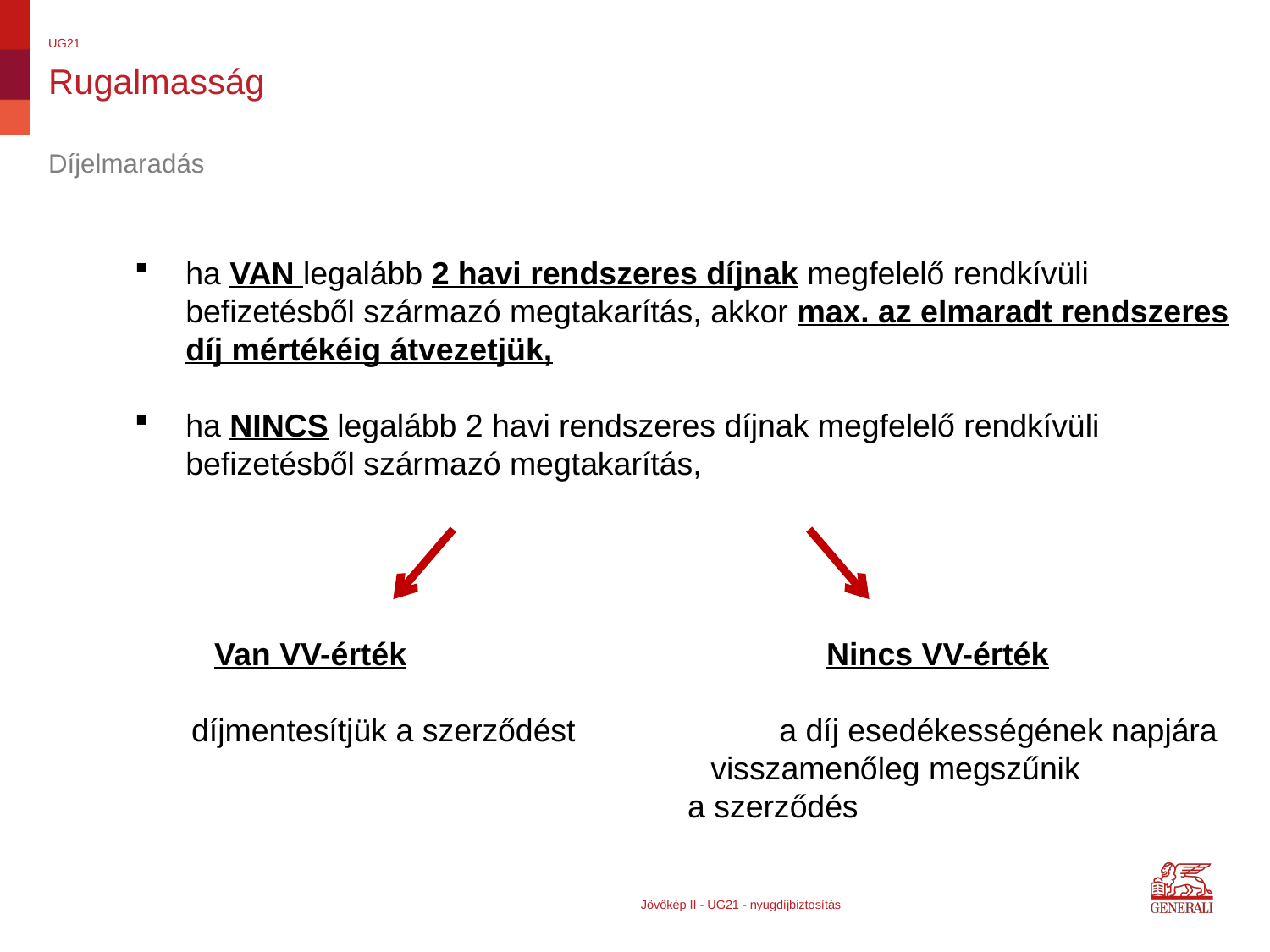

UG21
# Rugalmasság
Díjelmaradás
ha VAN legalább 2 havi rendszeres díjnak megfelelő rendkívüli befizetésből származó megtakarítás, akkor max. az elmaradt rendszeres díj mértékéig átvezetjük,

ha NINCS legalább 2 havi rendszeres díjnak megfelelő rendkívüli befizetésből származó megtakarítás,

   Van VV-érték		                             Nincs VV-érték

díjmentesítjük a szerződést                       a díj esedékességének napjára 			visszamenőleg megszűnik
	a szerződés
Jövőkép II - UG21 - nyugdíjbiztosítás